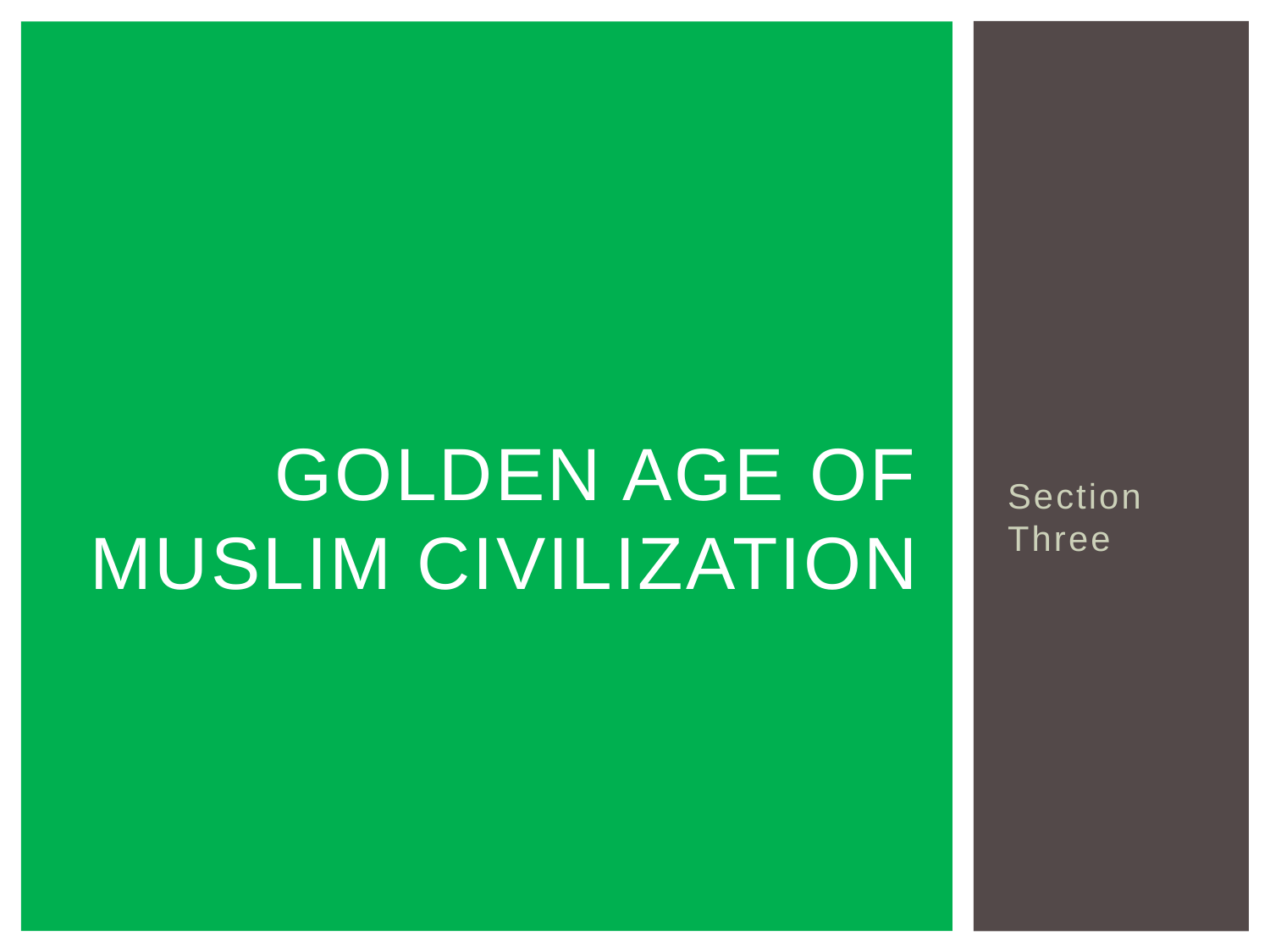

# Golden age of muslim civilization
Section Three